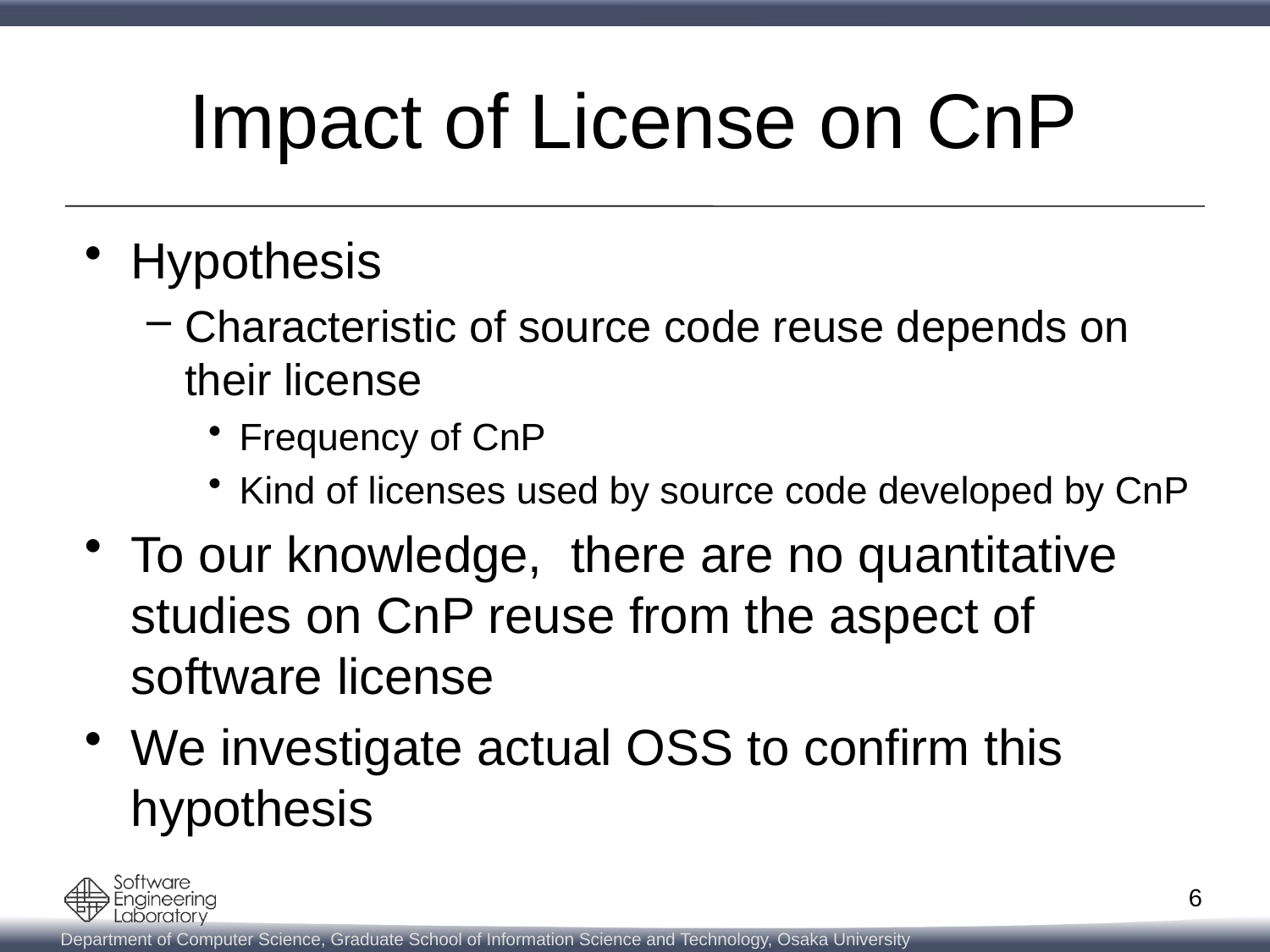

# Impact of License on CnP
Hypothesis
Characteristic of source code reuse depends on their license
Frequency of CnP
Kind of licenses used by source code developed by CnP
To our knowledge,  there are no quantitative studies on CnP reuse from the aspect of software license
We investigate actual OSS to confirm this hypothesis
6